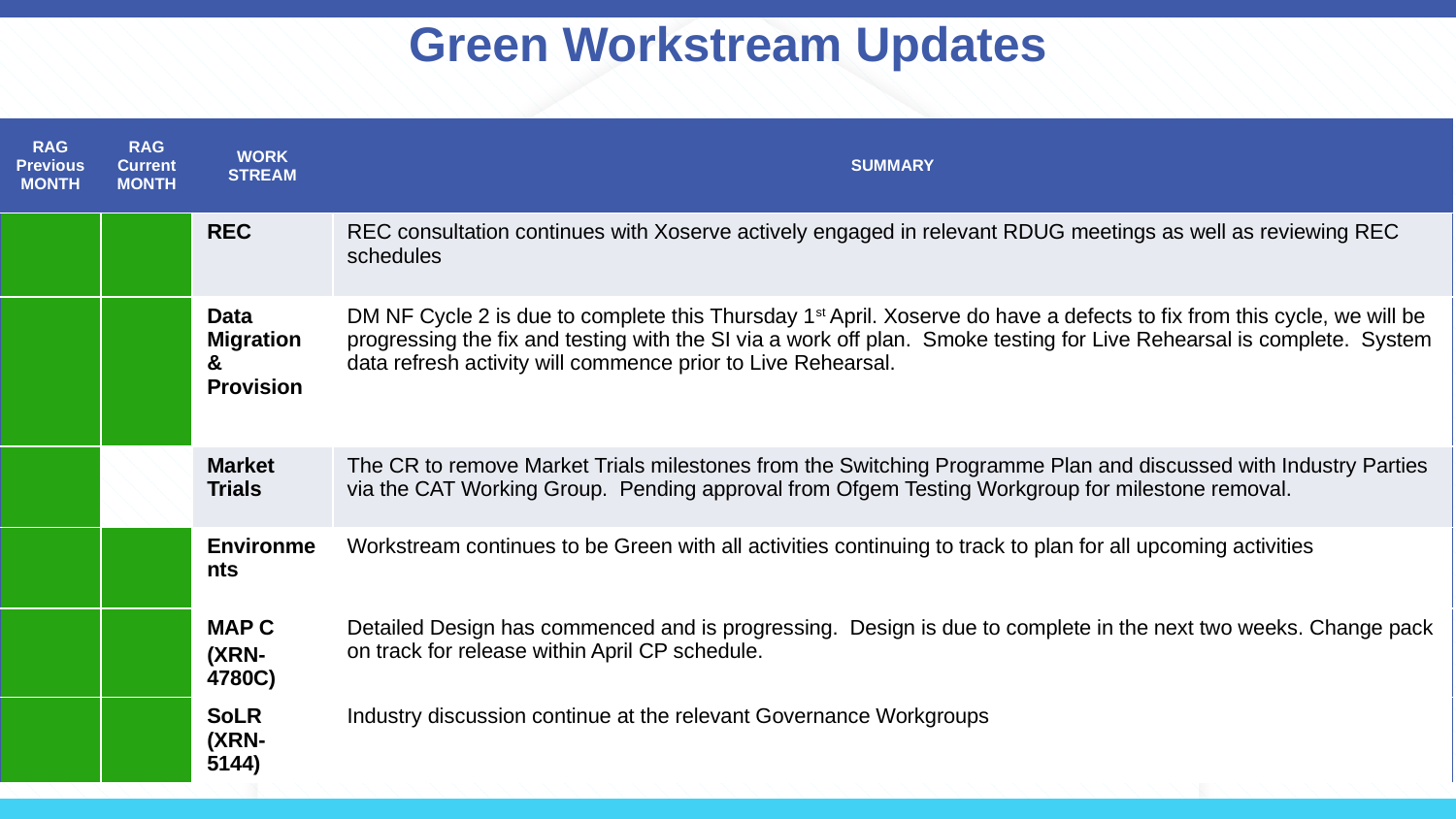

# Green Workstream Updates
| RAG Previous MONTH | RAG Current MONTH | WORK STREAM | SUMMARY |
| --- | --- | --- | --- |
|  |  | REC | REC consultation continues with Xoserve actively engaged in relevant RDUG meetings as well as reviewing REC schedules |
|  |  | Data Migration & Provision | DM NF Cycle 2 is due to complete this Thursday 1st April. Xoserve do have a defects to fix from this cycle, we will be progressing the fix and testing with the SI via a work off plan. Smoke testing for Live Rehearsal is complete. System data refresh activity will commence prior to Live Rehearsal. |
|  |  | Market Trials | The CR to remove Market Trials milestones from the Switching Programme Plan and discussed with Industry Parties via the CAT Working Group. Pending approval from Ofgem Testing Workgroup for milestone removal. |
|  |  | Environments | Workstream continues to be Green with all activities continuing to track to plan for all upcoming activities |
|  |  | MAP C (XRN-4780C) | Detailed Design has commenced and is progressing. Design is due to complete in the next two weeks. Change pack on track for release within April CP schedule. |
|  |  | SoLR (XRN-5144) | Industry discussion continue at the relevant Governance Workgroups |